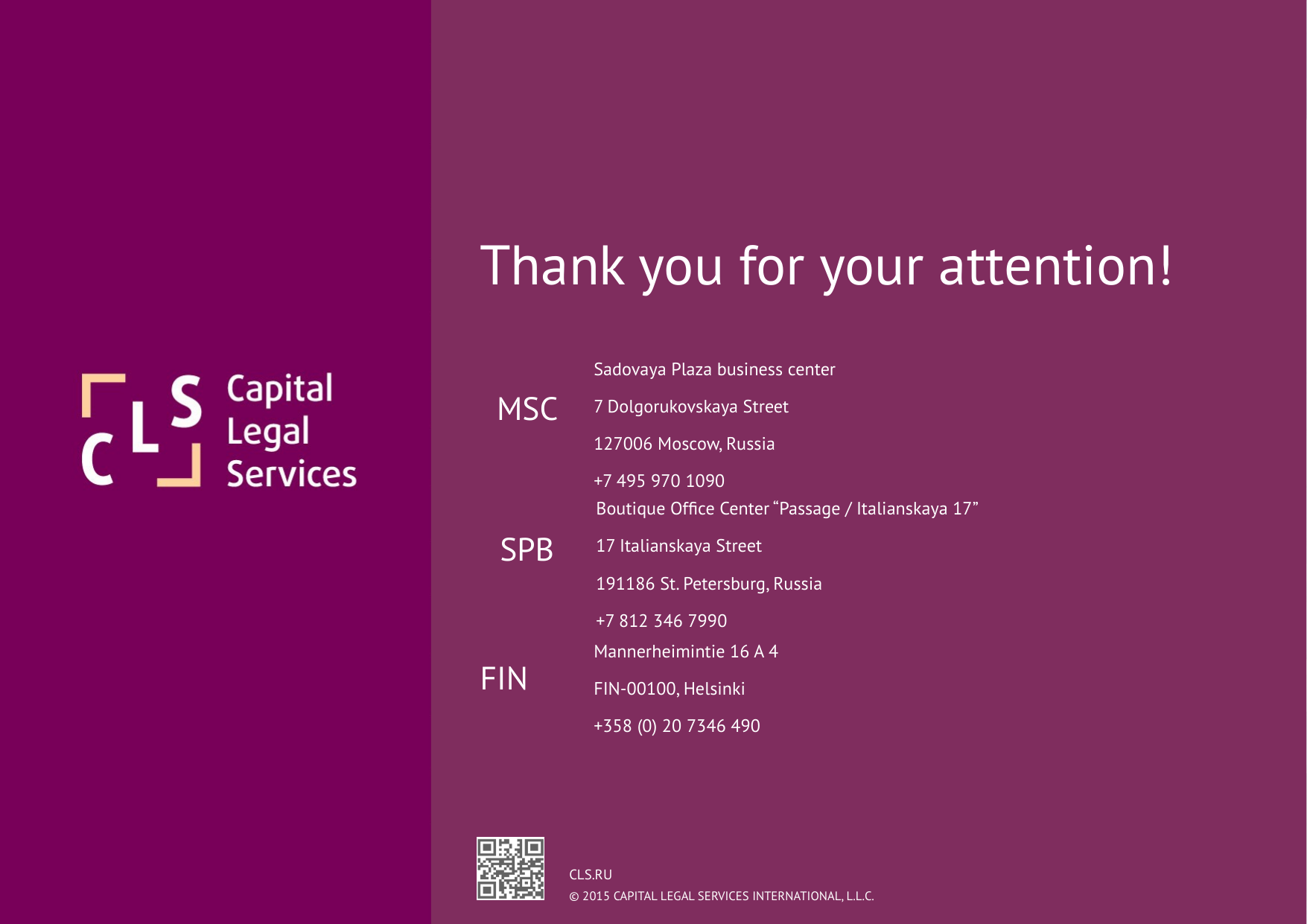

Sadovaya Plaza business center
7 Dolgorukovskaya Street
127006 Moscow, Russia
+7 495 970 1090
MSC
Boutique Office Center “Passage / Italianskaya 17”
17 Italianskaya Street
191186 St. Petersburg, Russia
+7 812 346 7990
SPB
Mannerheimintie 16 A 4
FIN-00100, Helsinki
+358 (0) 20 7346 490
FIN